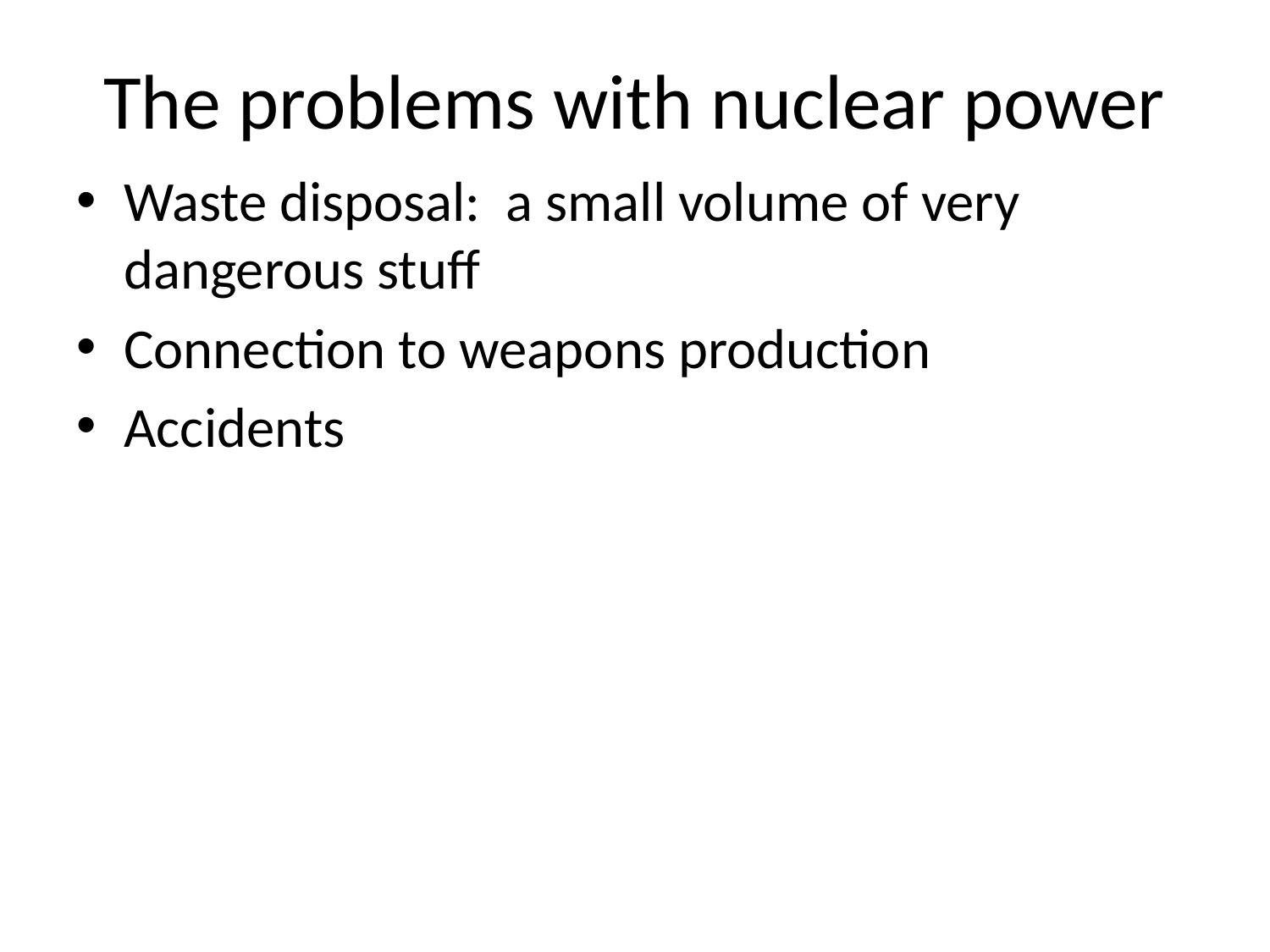

# The problems with nuclear power
Waste disposal:  a small volume of very dangerous stuff
Connection to weapons production
Accidents